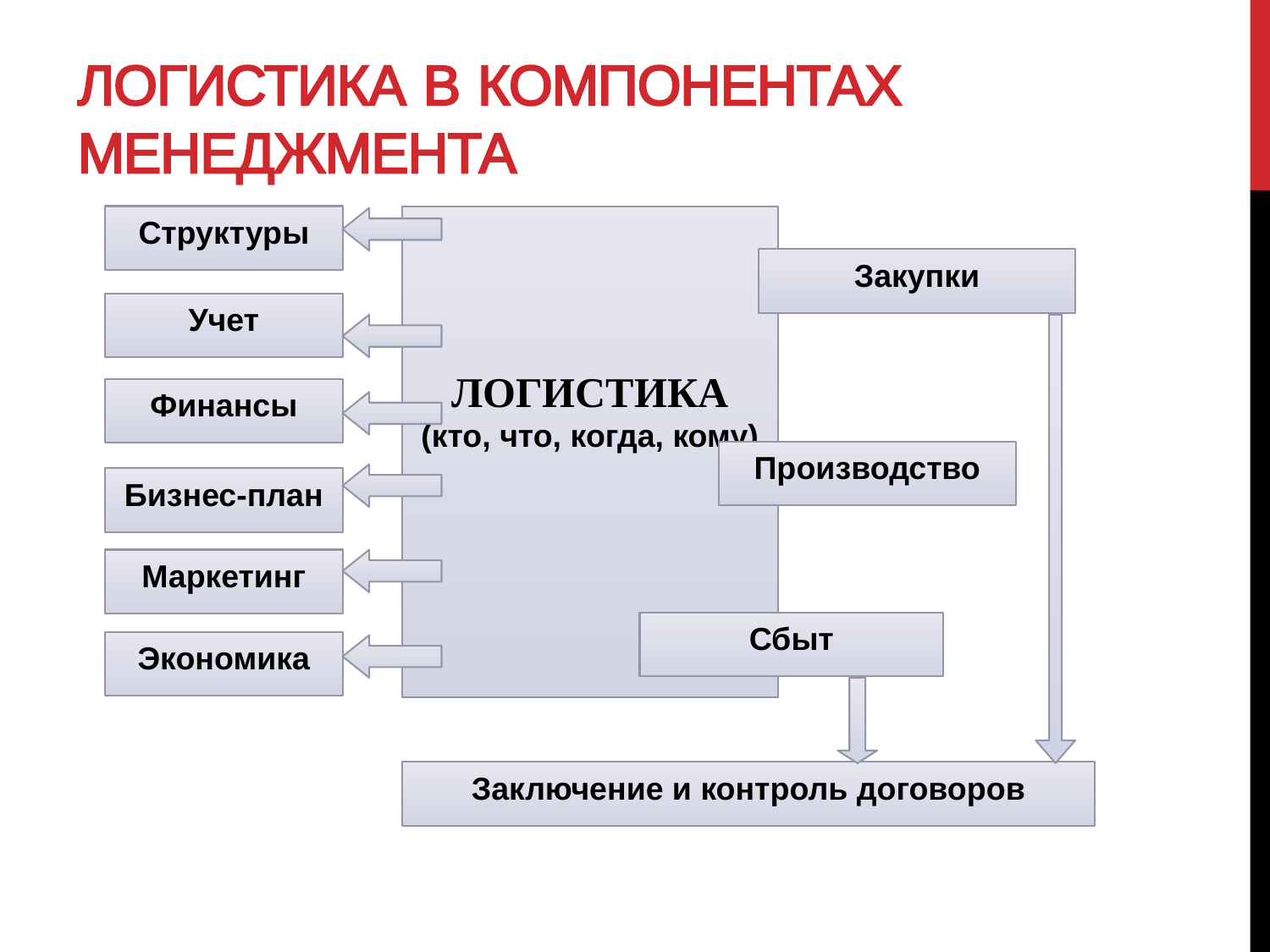

# Логистика в компонентах менеджмента
Структуры

ЛОГИСТИКА
(кто, что, когда, кому)

Закупки
Учет

Финансы

Производство

Бизнес-план
Маркетинг

Сбыт
Экономика

Заключение и контроль договоров